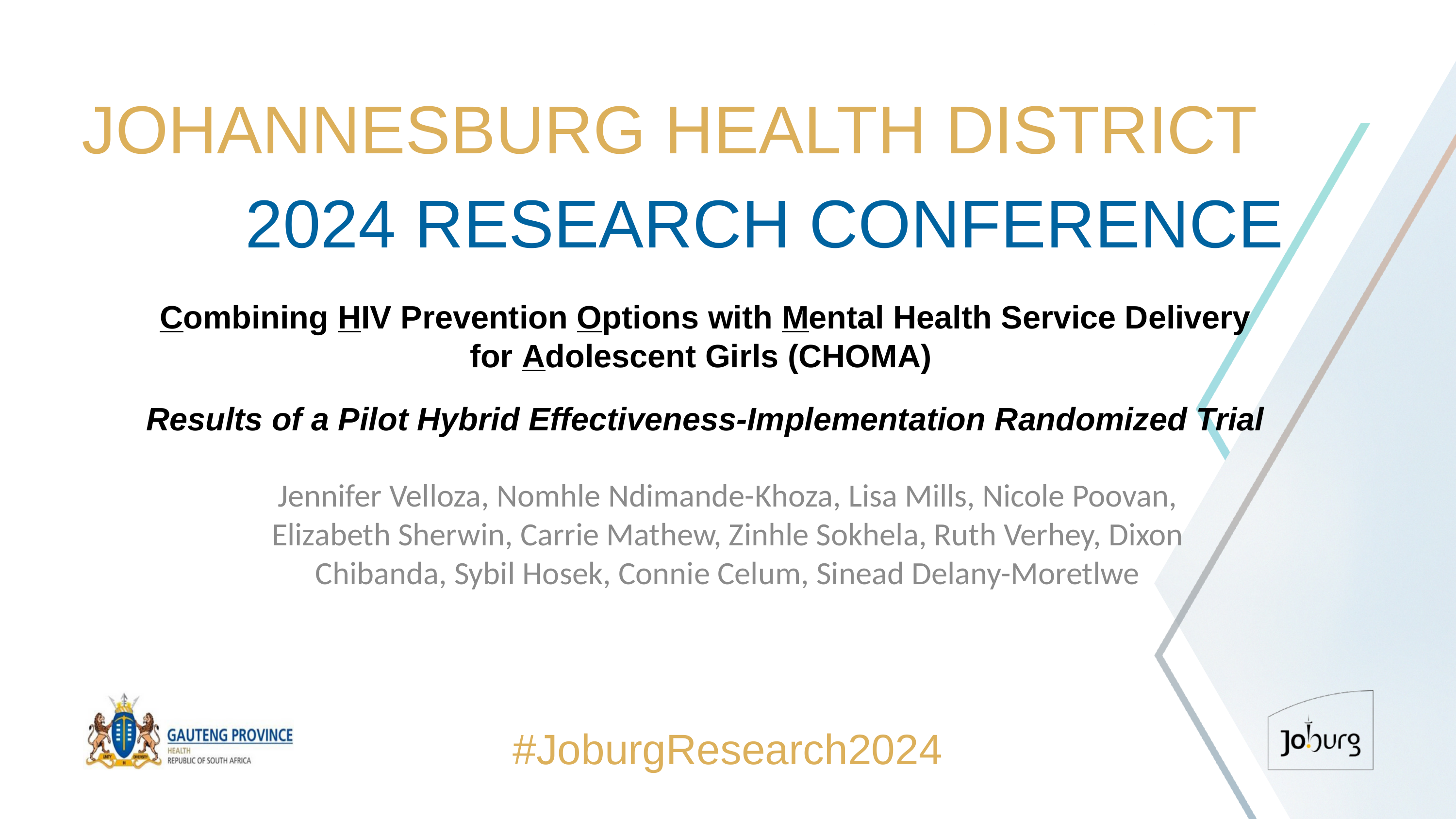

JOHANNESBURG HEALTH DISTRICT

2024 RESEARCH CONFERENCE
# Combining HIV Prevention Options with Mental Health Service Delivery for Adolescent Girls (CHOMA) Results of a Pilot Hybrid Effectiveness-Implementation Randomized Trial
Jennifer Velloza, Nomhle Ndimande-Khoza, Lisa Mills, Nicole Poovan, Elizabeth Sherwin, Carrie Mathew, Zinhle Sokhela, Ruth Verhey, Dixon Chibanda, Sybil Hosek, Connie Celum, Sinead Delany-Moretlwe

#JoburgResearch2024